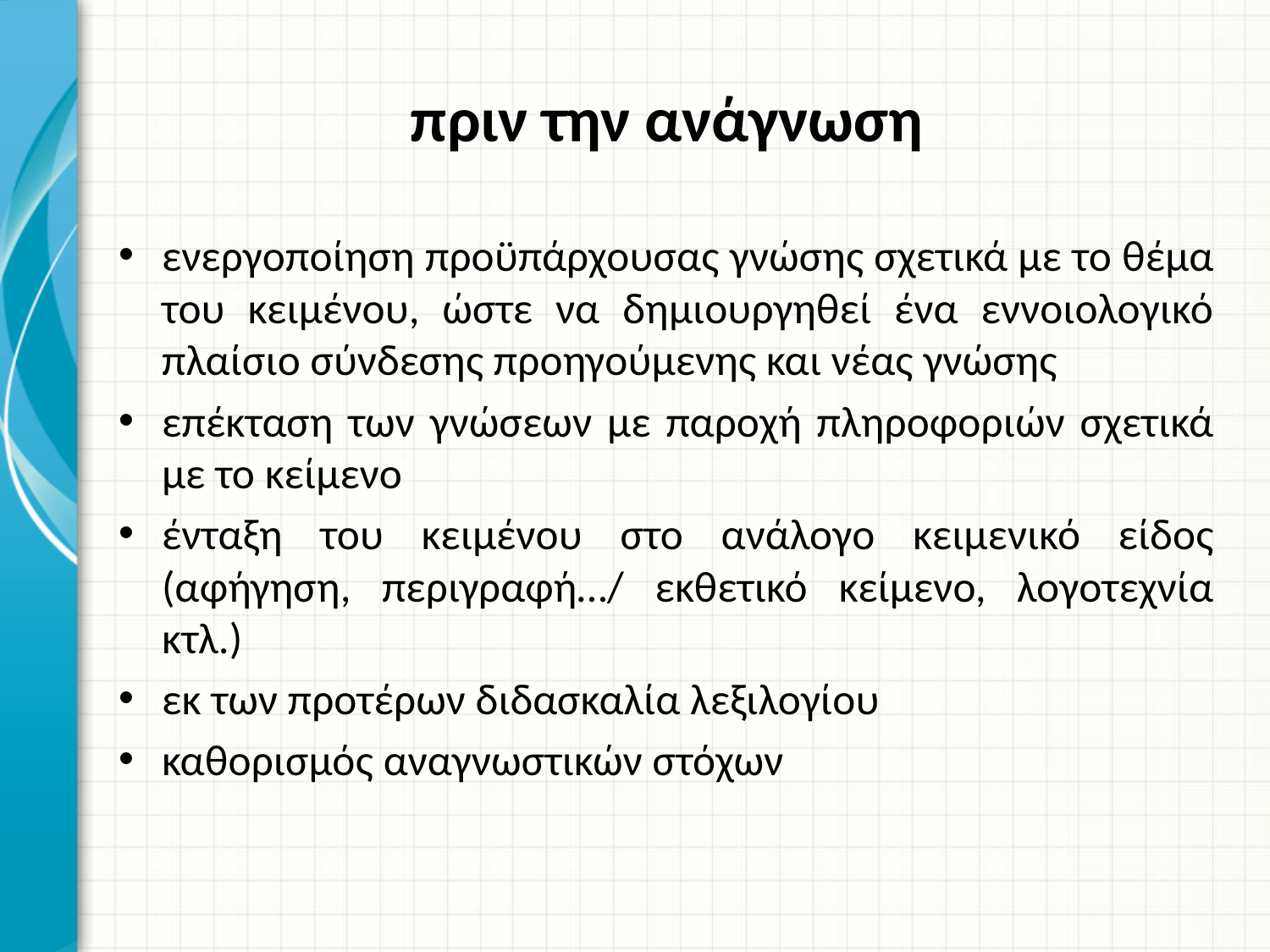

# πριν την ανάγνωση
ενεργοποίηση προϋπάρχουσας γνώσης σχετικά με το θέμα του κειμένου, ώστε να δημιουργηθεί ένα εννοιολογικό πλαίσιο σύνδεσης προηγούμενης και νέας γνώσης
επέκταση των γνώσεων με παροχή πληροφοριών σχετικά με το κείμενο
ένταξη του κειμένου στο ανάλογο κειμενικό είδος (αφήγηση, περιγραφή…/ εκθετικό κείμενο, λογοτεχνία κτλ.)
εκ των προτέρων διδασκαλία λεξιλογίου
καθορισμός αναγνωστικών στόχων